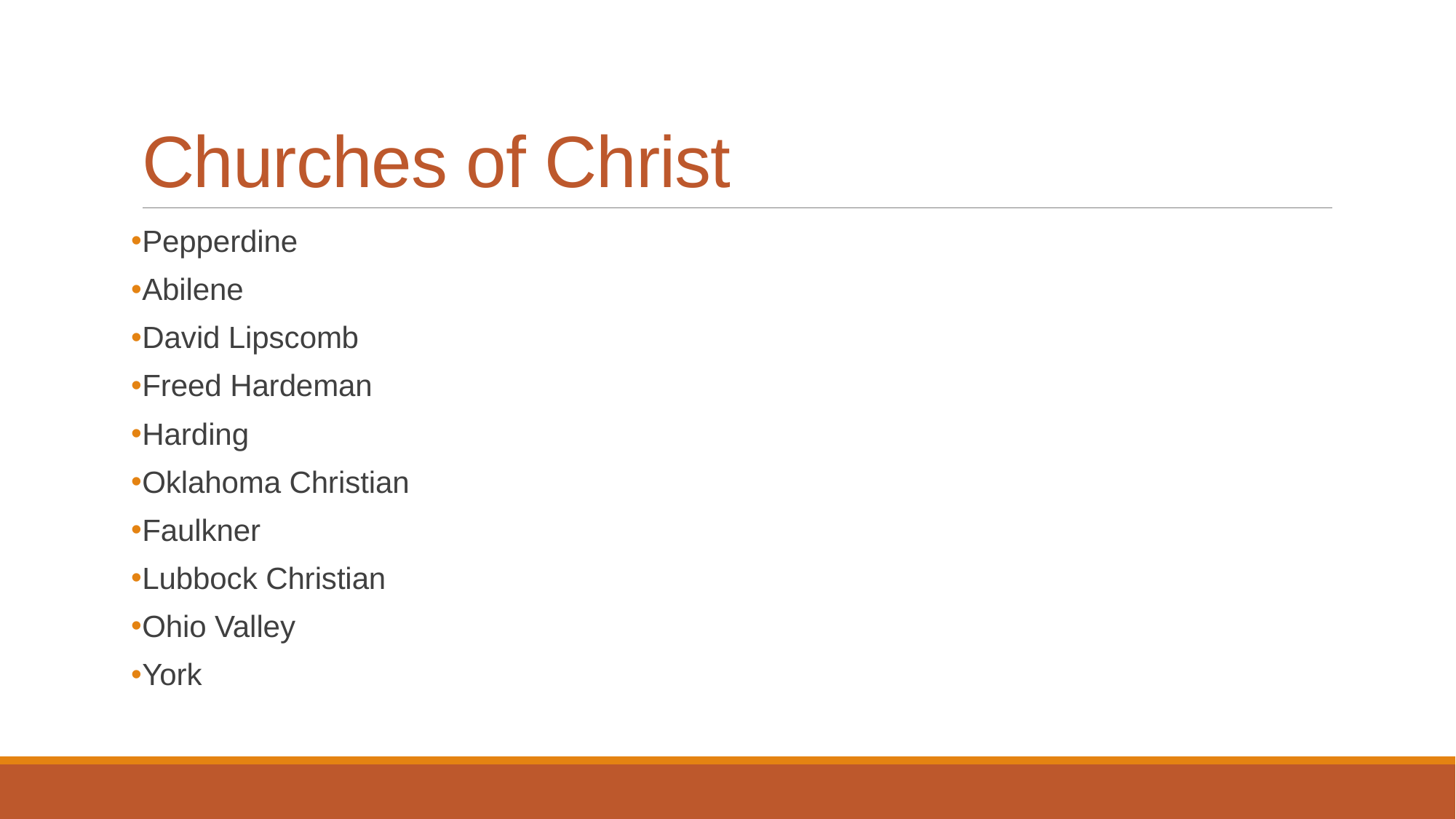

# Churches of Christ
Pepperdine
Abilene
David Lipscomb
Freed Hardeman
Harding
Oklahoma Christian
Faulkner
Lubbock Christian
Ohio Valley
York